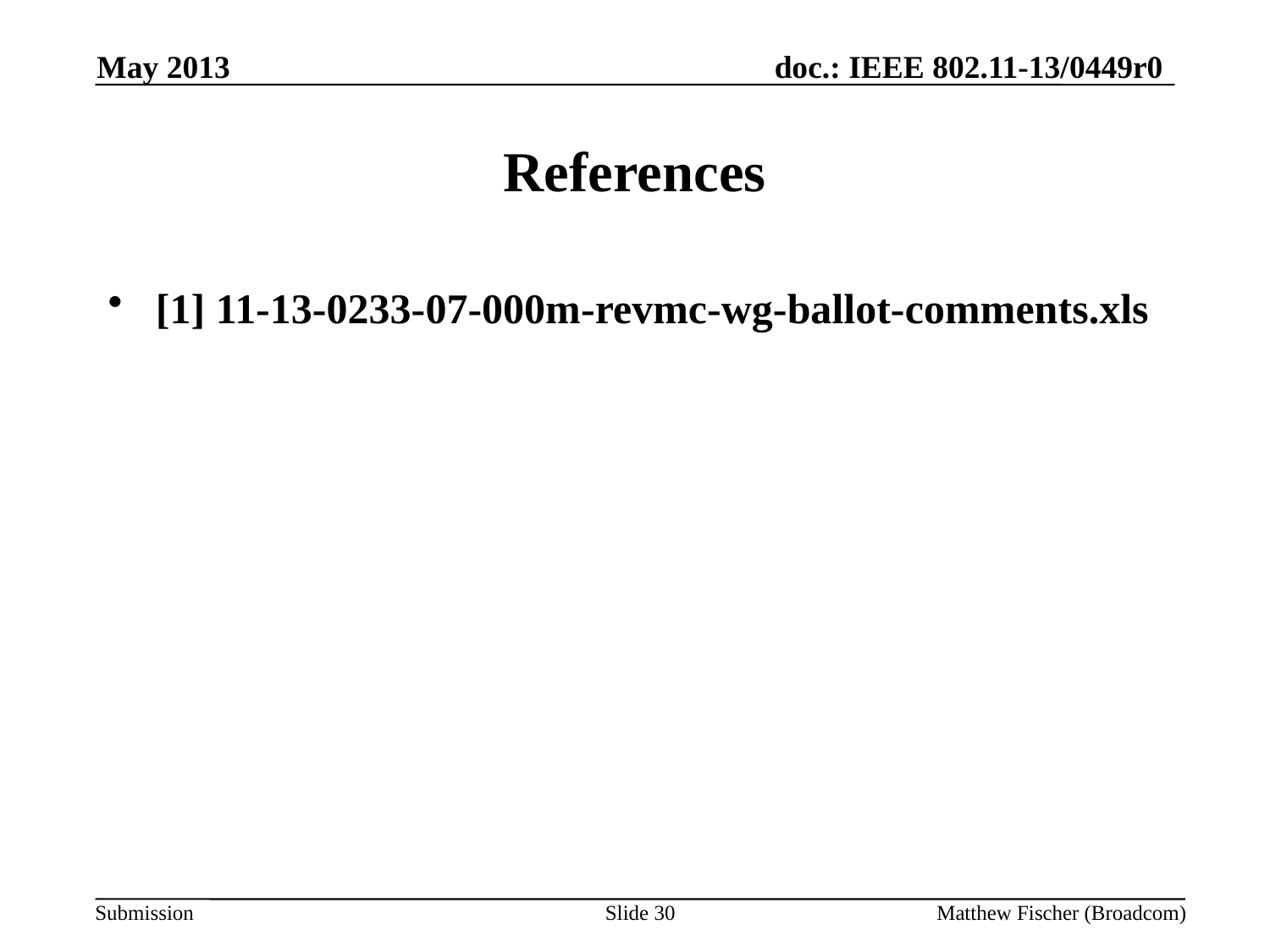

May 2013
# References
[1] 11-13-0233-07-000m-revmc-wg-ballot-comments.xls
Slide 30
Matthew Fischer (Broadcom)